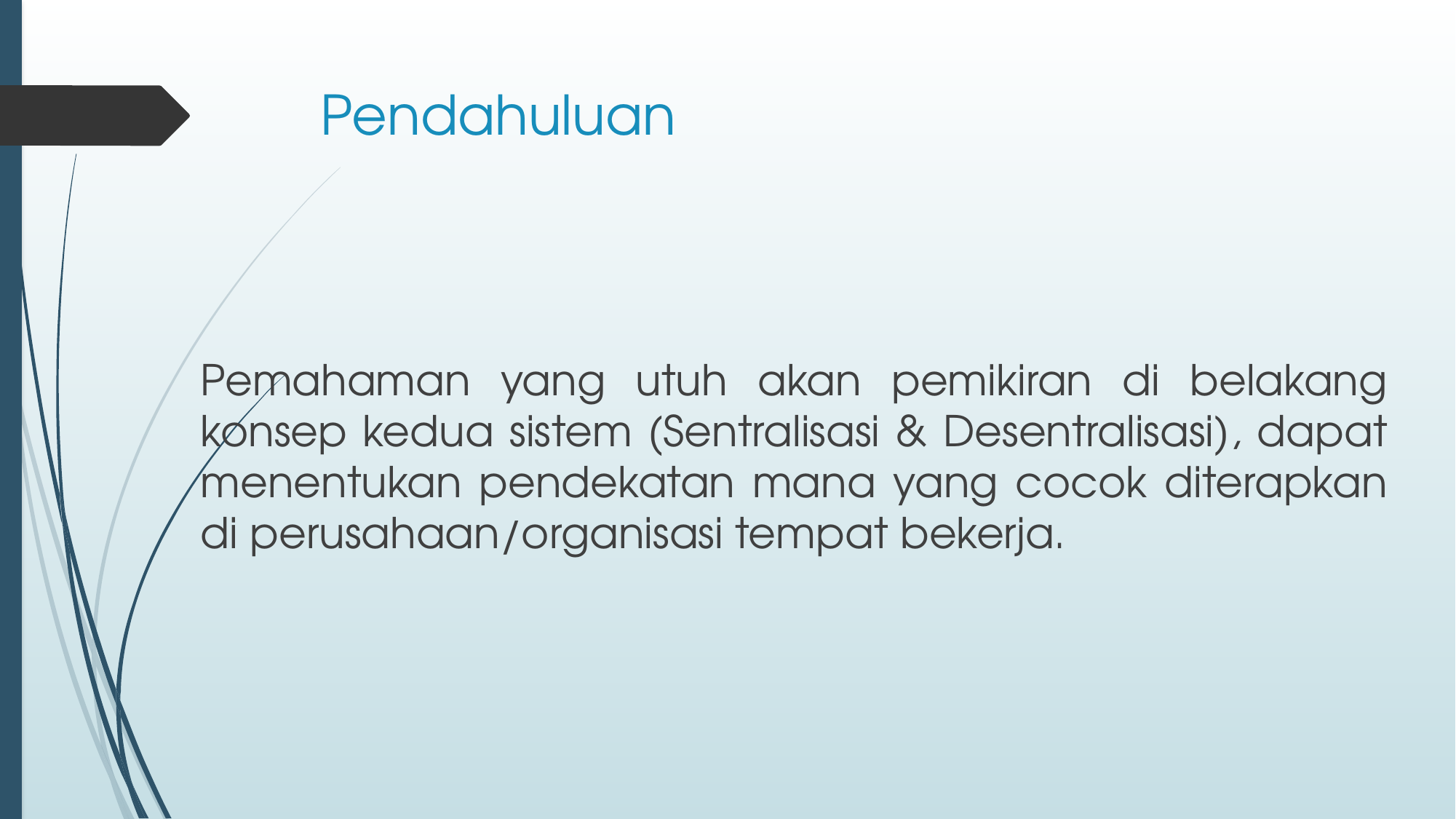

# Pendahuluan
Pemahaman yang utuh akan pemikiran di belakang konsep kedua sistem (Sentralisasi & Desentralisasi), dapat menentukan pendekatan mana yang cocok diterapkan di perusahaan/organisasi tempat bekerja.